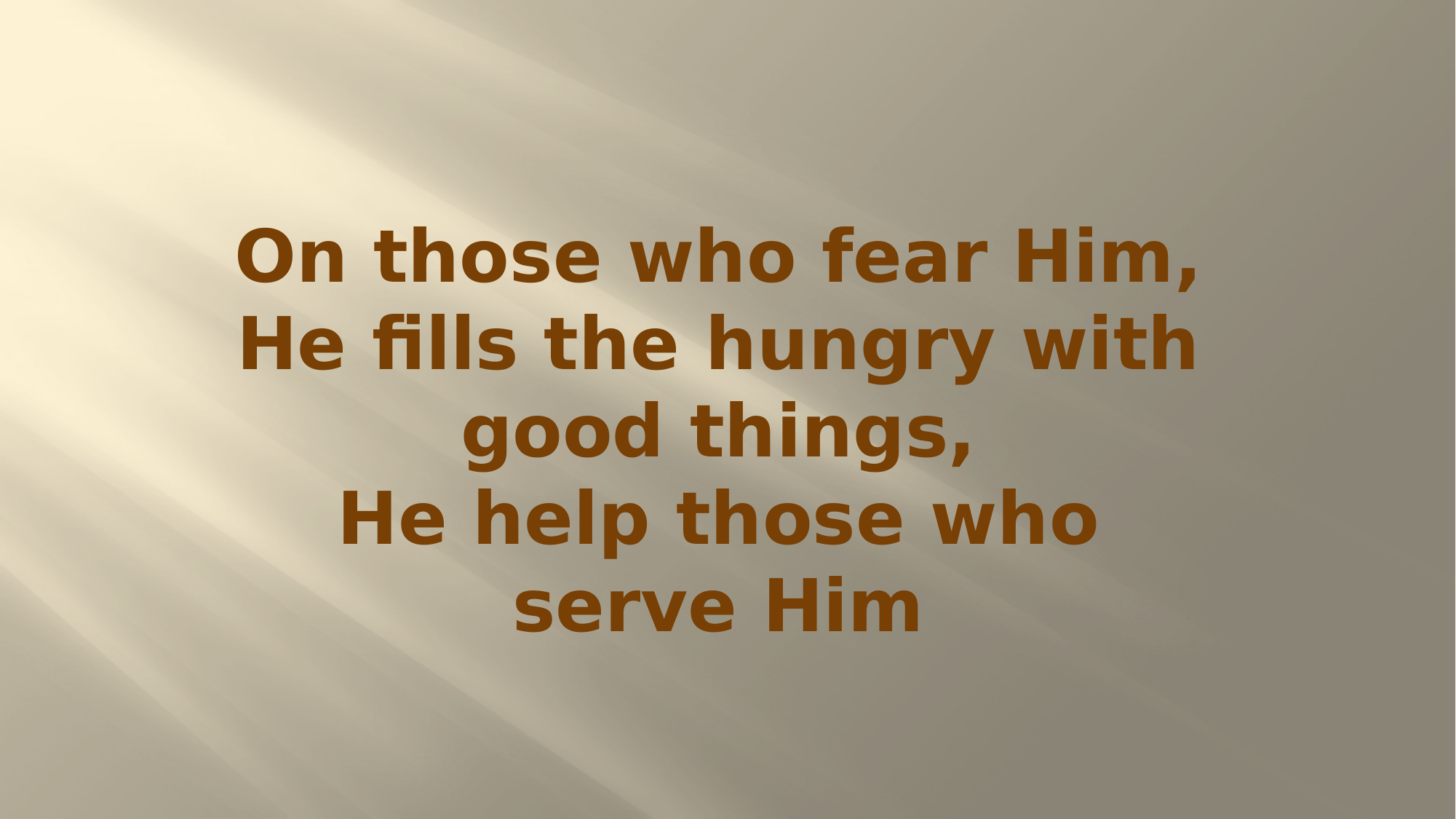

# On those who fear Him, He fills the hungry with good things, He help those who serve Him